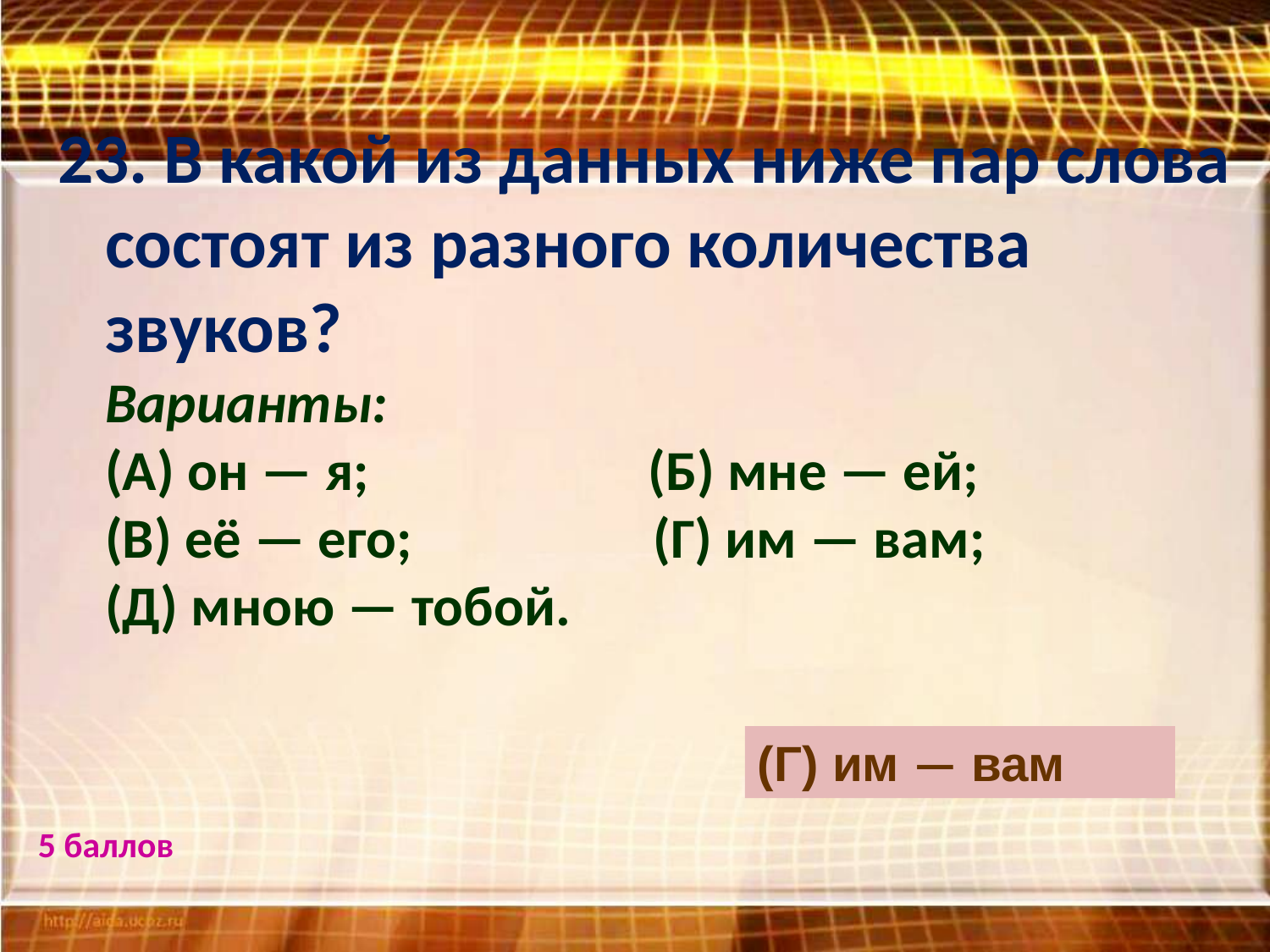

23. В какой из данных ниже пар слова состоят из разного количества звуков?
Варианты:
(А) он — я;                      (Б) мне — ей;                 (В) её — его;                   (Г) им — вам;                 (Д) мною — тобой.

(Г) им — вам
5 баллов